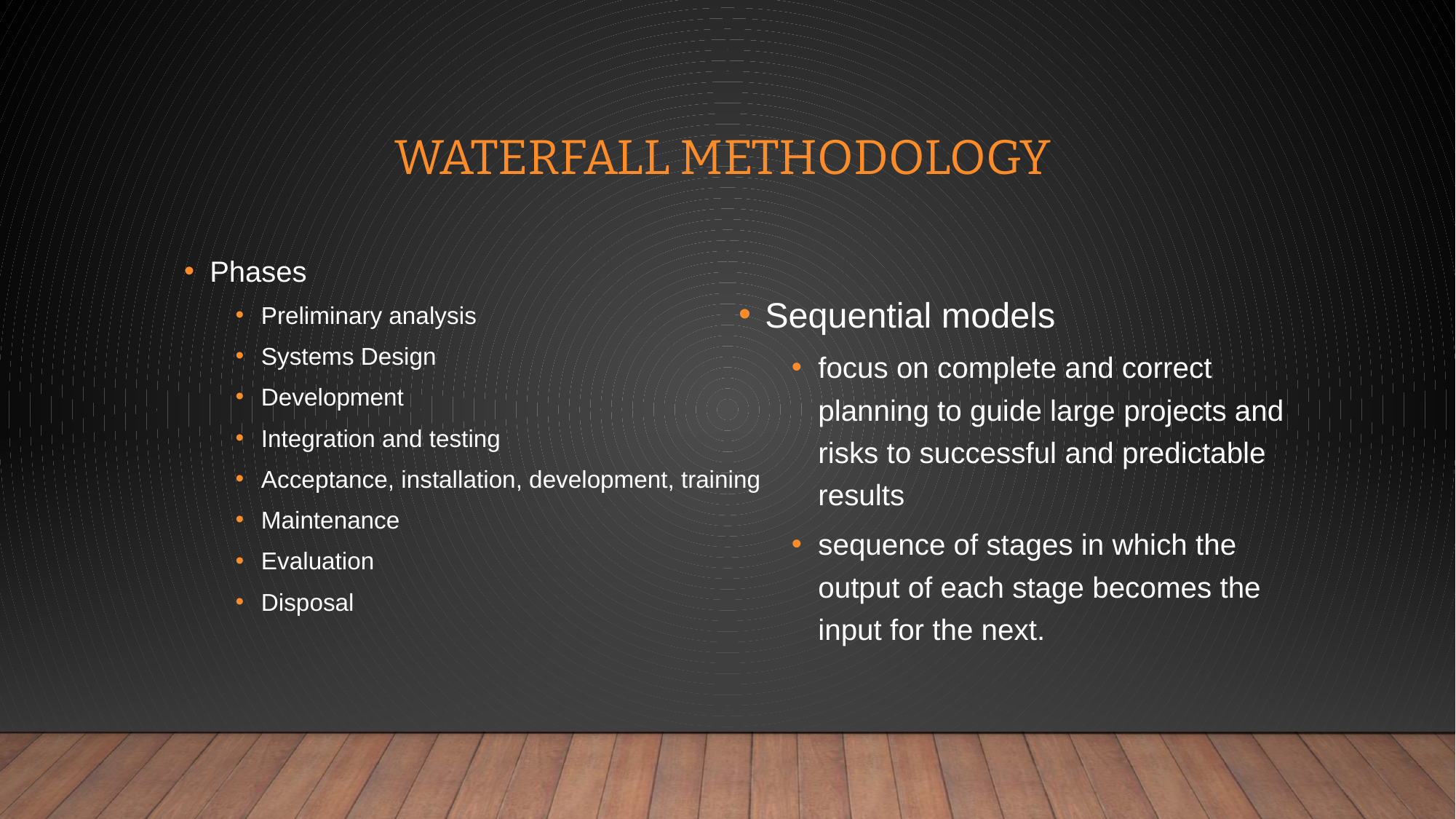

# Waterfall Methodology

Sequential models
focus on complete and correct planning to guide large projects and risks to successful and predictable results
sequence of stages in which the output of each stage becomes the input for the next.

Phases
Preliminary analysis
Systems Design
Development
Integration and testing
Acceptance, installation, development, training
Maintenance
Evaluation
Disposal